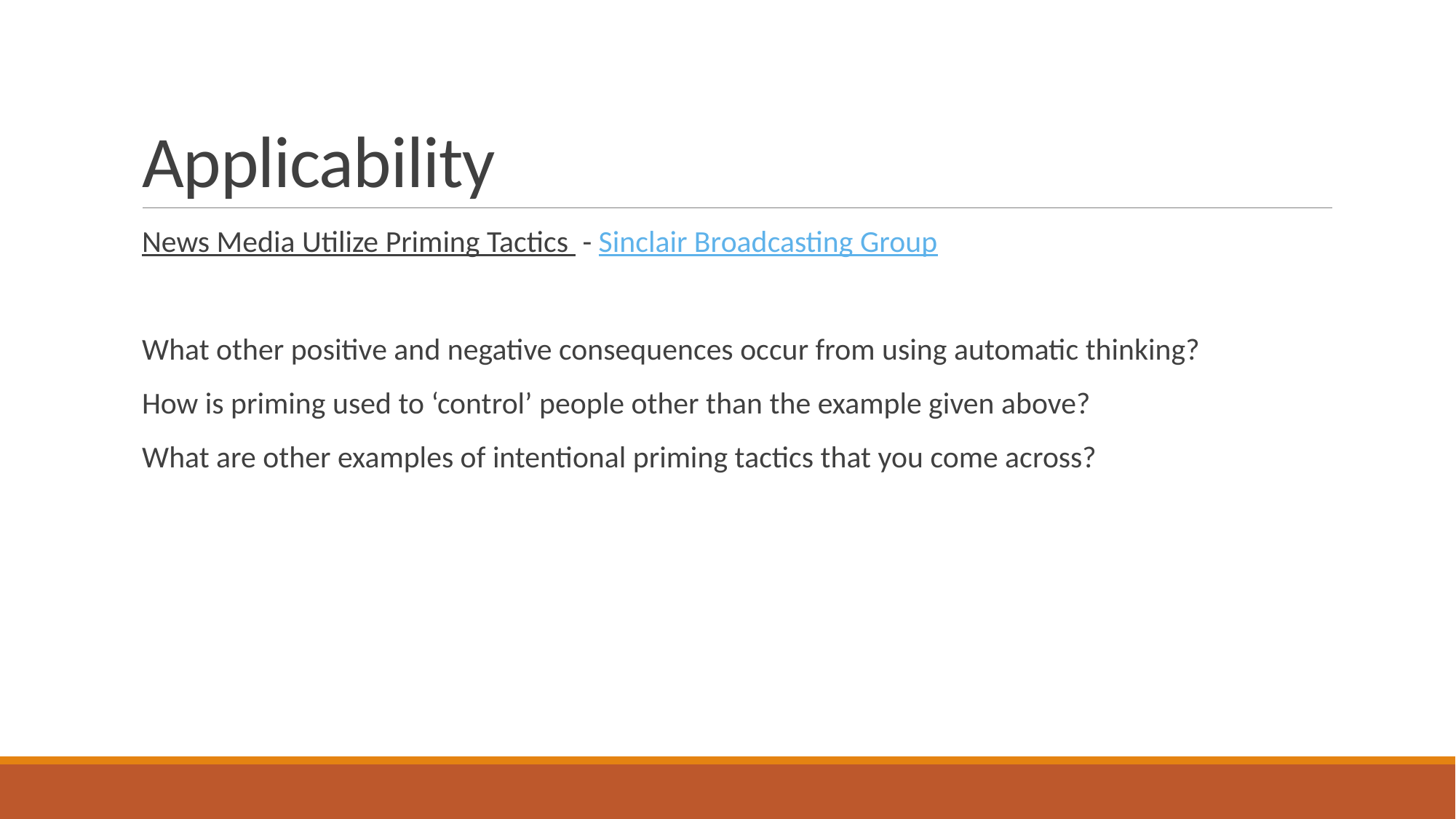

# Applicability
News Media Utilize Priming Tactics  - Sinclair Broadcasting Group

What other positive and negative consequences occur from using automatic thinking?
How is priming used to ‘control’ people other than the example given above?
What are other examples of intentional priming tactics that you come across?